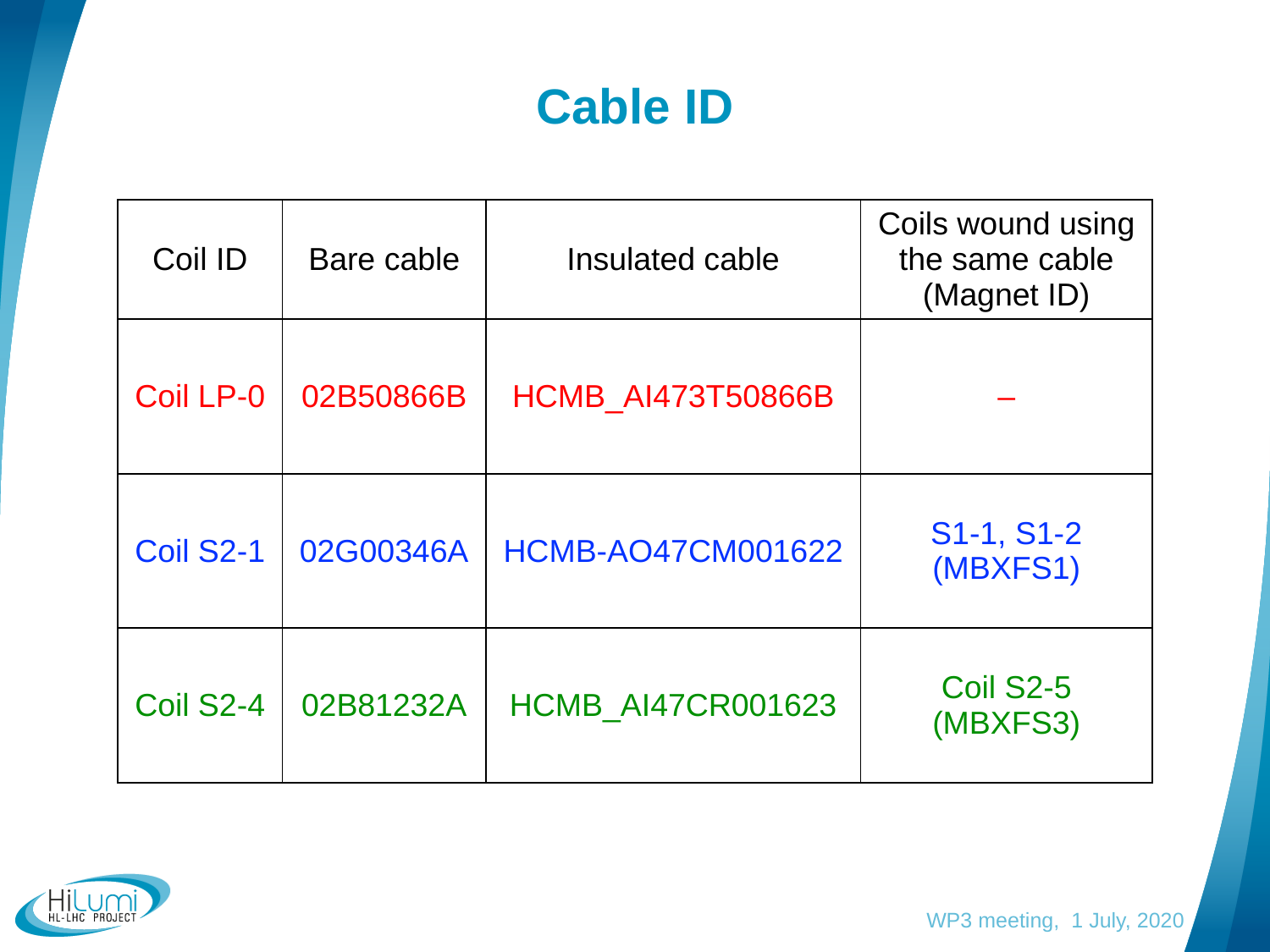

# Cable ID
| Coil ID | Bare cable | Insulated cable | Coils wound using the same cable (Magnet ID) |
| --- | --- | --- | --- |
| Coil LP-0 | 02B50866B | HCMB\_AI473T50866B | – |
| Coil S2-1 | 02G00346A | HCMB-AO47CM001622 | S1-1, S1-2 (MBXFS1) |
| Coil S2-4 | 02B81232A | HCMB\_AI47CR001623 | Coil S2-5 (MBXFS3) |
WP3 meeting,  1 July, 2020